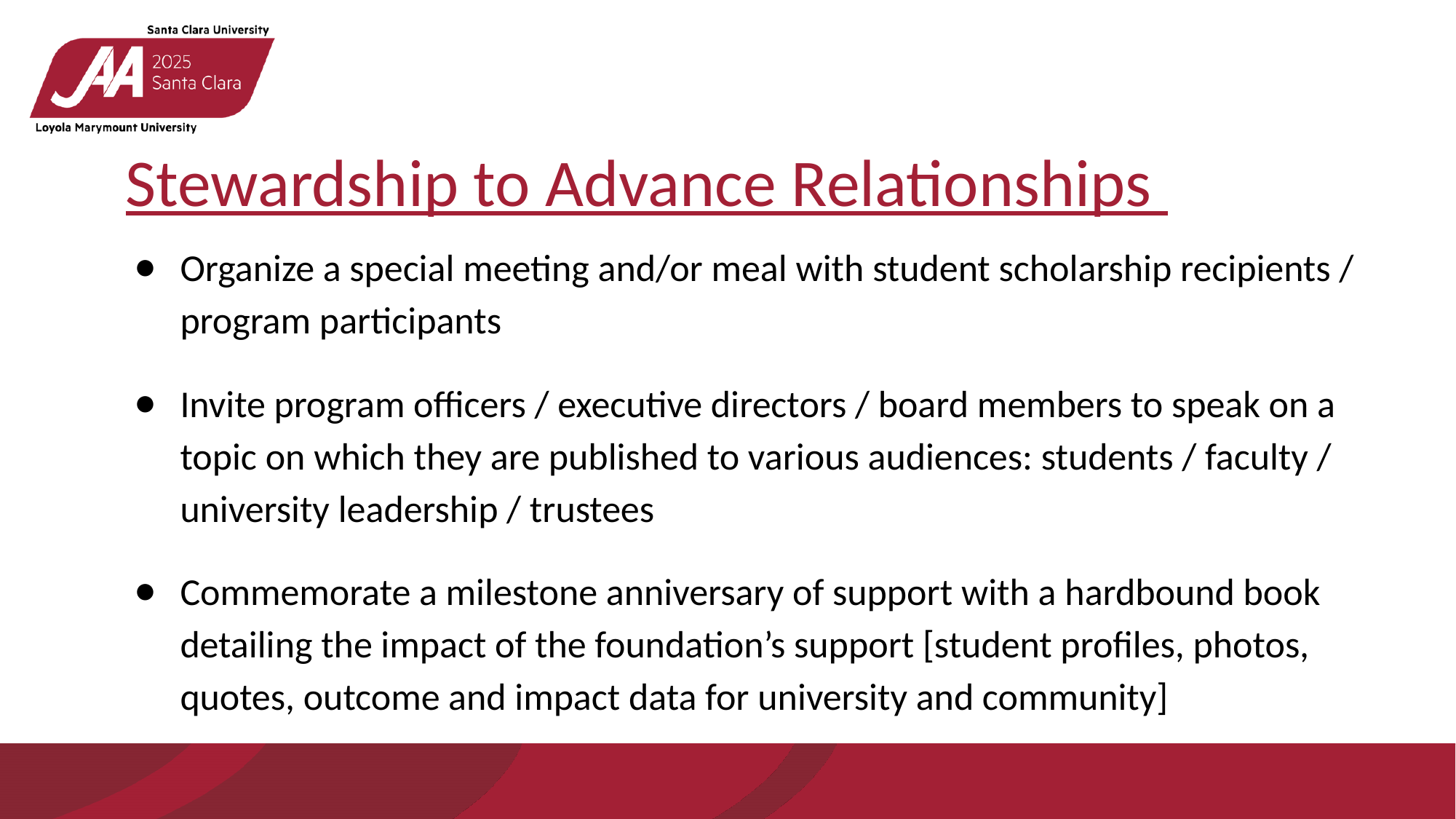

# Stewardship to Advance Relationships
Organize a special meeting and/or meal with student scholarship recipients / program participants

Invite program officers / executive directors / board members to speak on a topic on which they are published to various audiences: students / faculty / university leadership / trustees

Commemorate a milestone anniversary of support with a hardbound book detailing the impact of the foundation’s support [student profiles, photos, quotes, outcome and impact data for university and community]